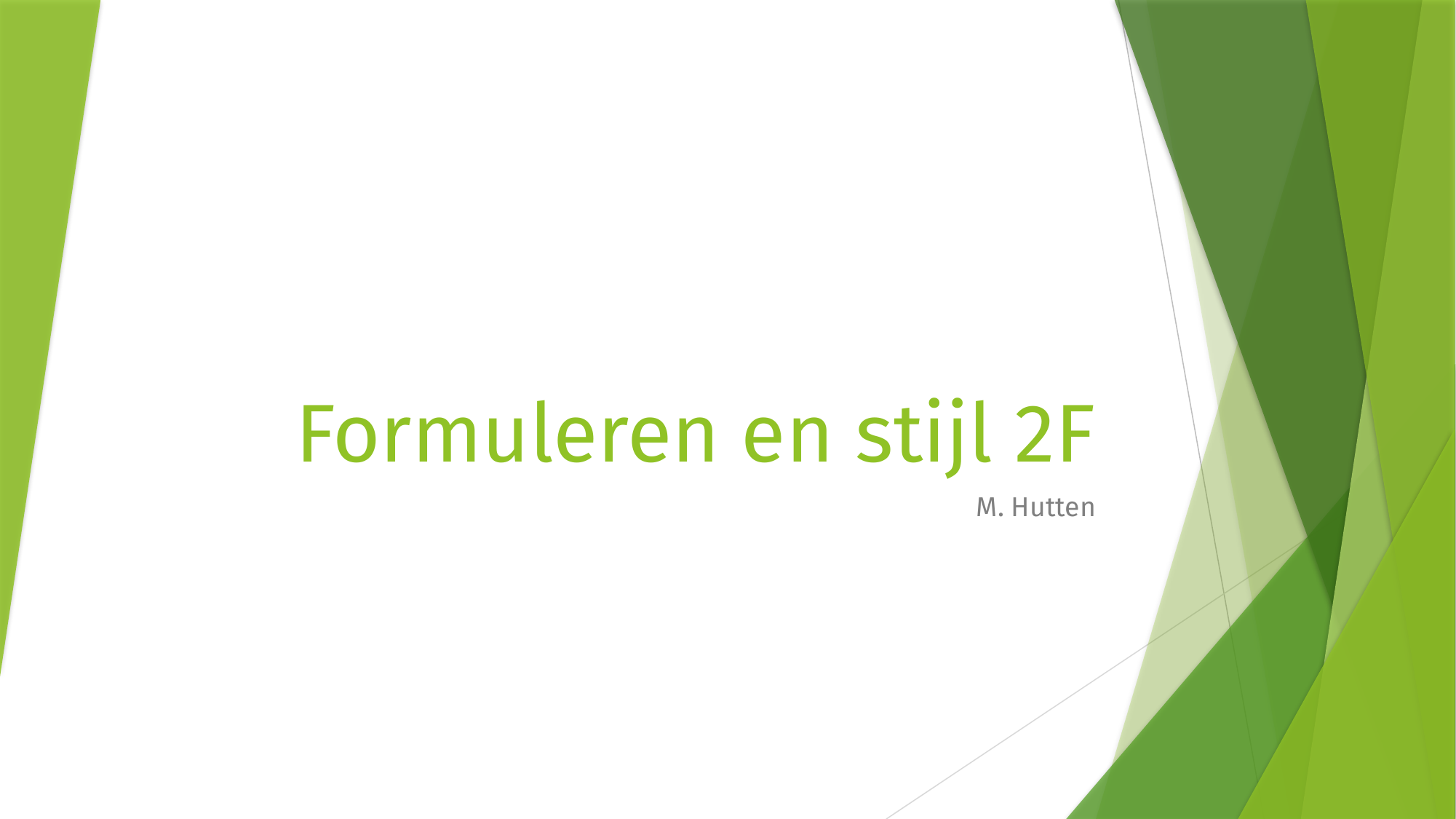

# Formuleren en stijl 2F
M. Hutten